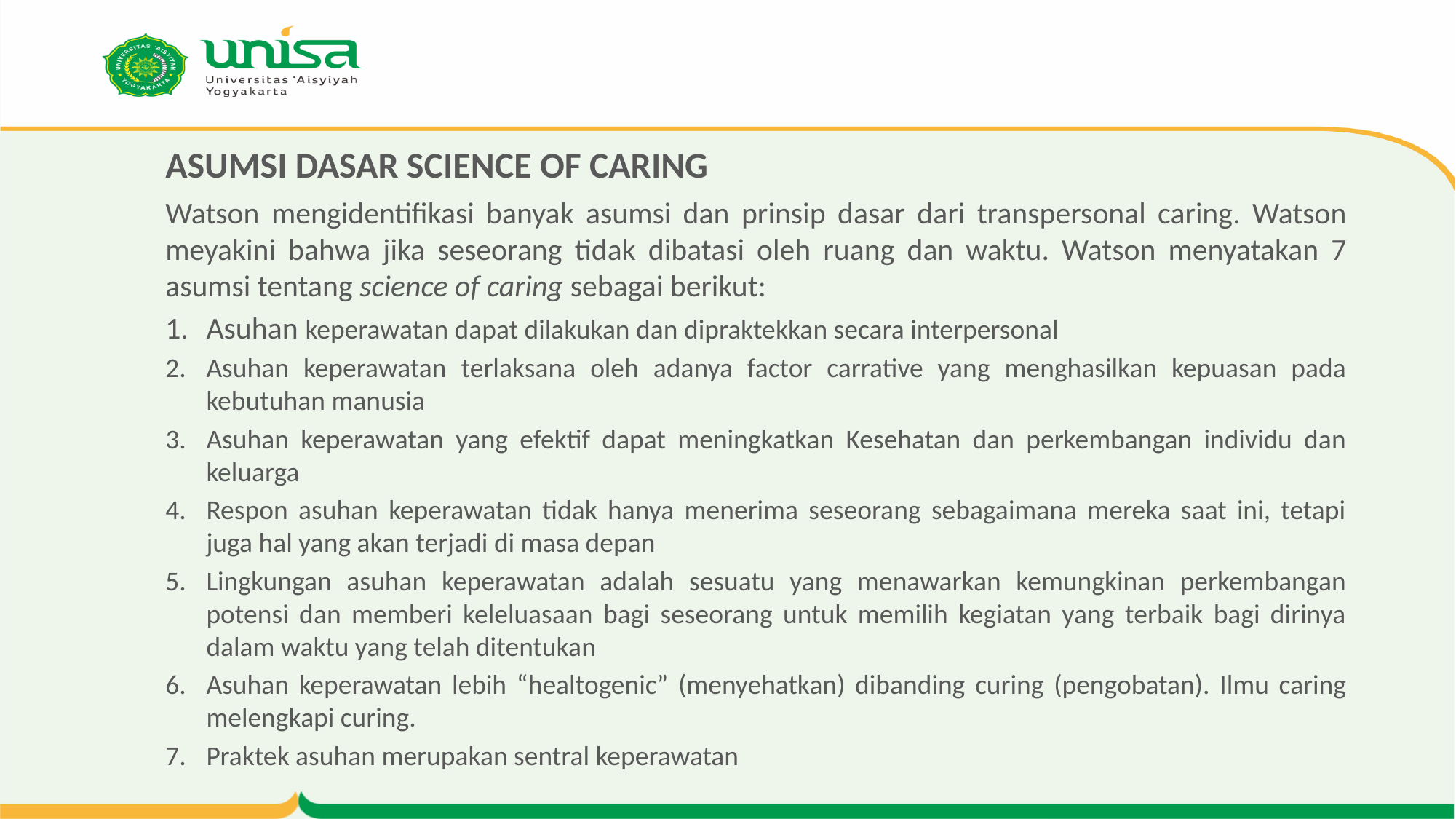

# ASUMSI DASAR SCIENCE OF CARING
Watson mengidentifikasi banyak asumsi dan prinsip dasar dari transpersonal caring. Watson meyakini bahwa jika seseorang tidak dibatasi oleh ruang dan waktu. Watson menyatakan 7 asumsi tentang science of caring sebagai berikut:
Asuhan keperawatan dapat dilakukan dan dipraktekkan secara interpersonal
Asuhan keperawatan terlaksana oleh adanya factor carrative yang menghasilkan kepuasan pada kebutuhan manusia
Asuhan keperawatan yang efektif dapat meningkatkan Kesehatan dan perkembangan individu dan keluarga
Respon asuhan keperawatan tidak hanya menerima seseorang sebagaimana mereka saat ini, tetapi juga hal yang akan terjadi di masa depan
Lingkungan asuhan keperawatan adalah sesuatu yang menawarkan kemungkinan perkembangan potensi dan memberi keleluasaan bagi seseorang untuk memilih kegiatan yang terbaik bagi dirinya dalam waktu yang telah ditentukan
Asuhan keperawatan lebih “healtogenic” (menyehatkan) dibanding curing (pengobatan). Ilmu caring melengkapi curing.
Praktek asuhan merupakan sentral keperawatan